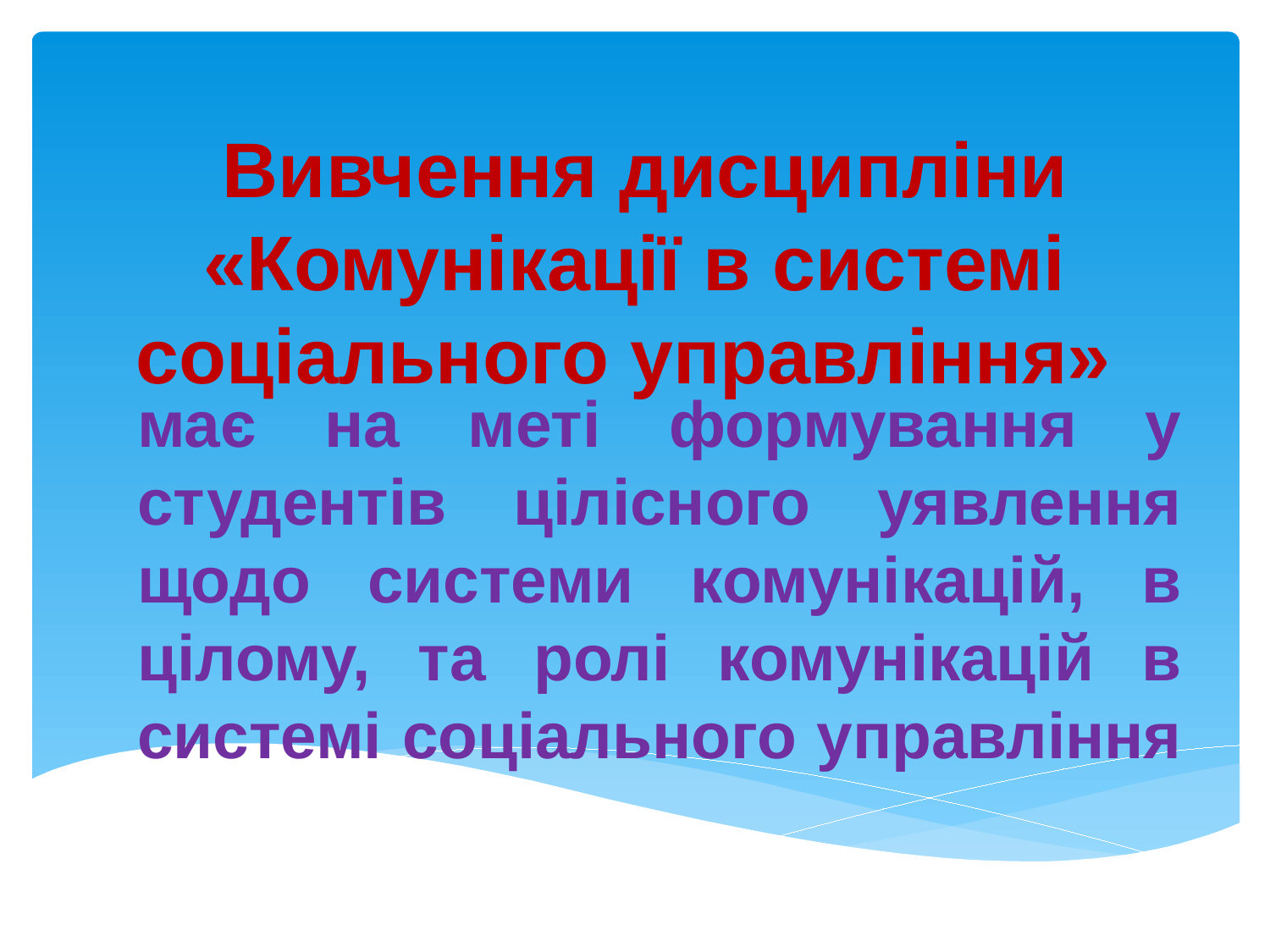

# Вивчення дисципліни «Комунікації в системі соціального управління»
має на меті формування у студентів цілісного уявлення щодо системи комунікацій, в цілому, та ролі комунікацій в системі соціального управління зокрема.